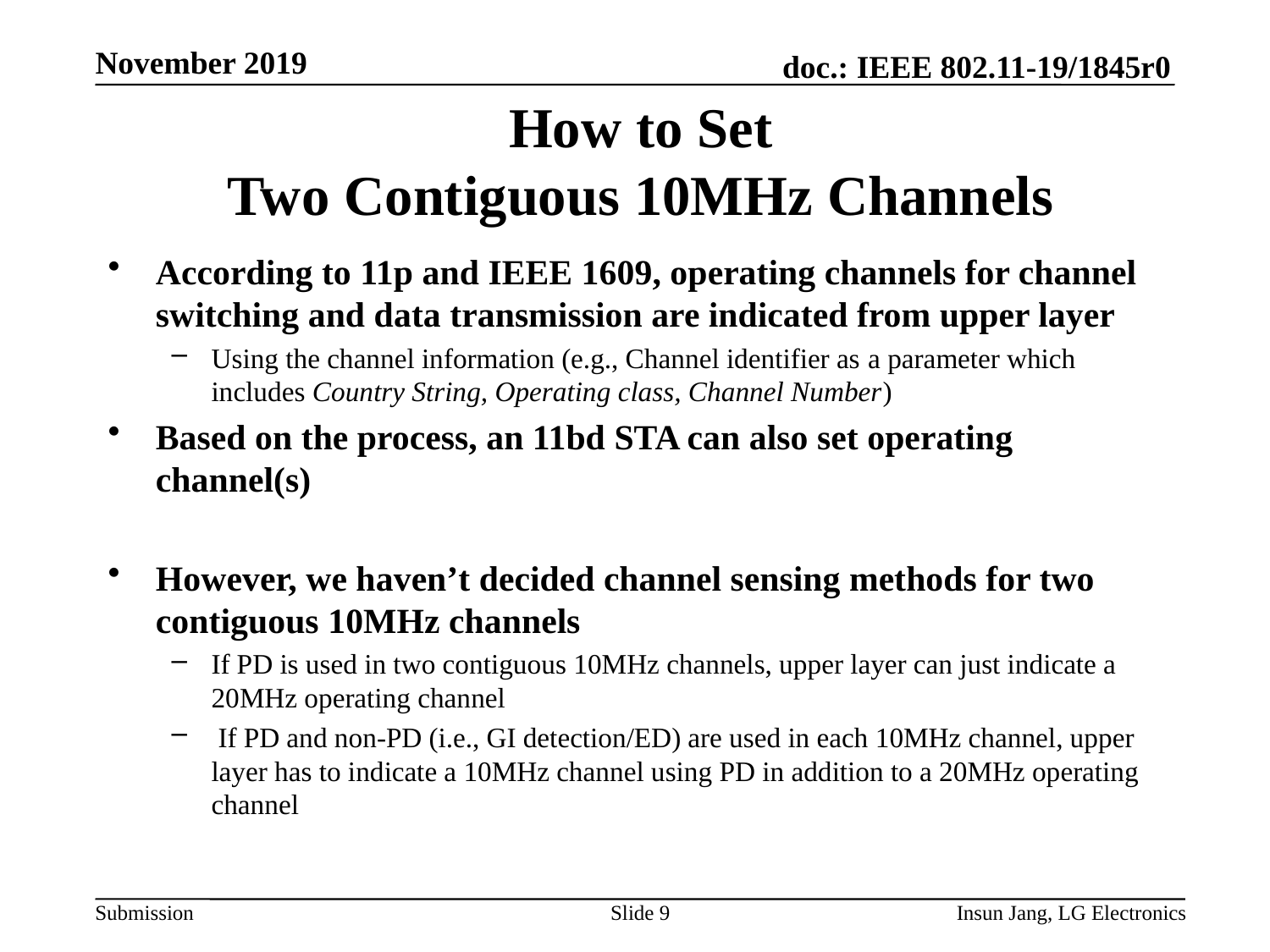

# How to Set Two Contiguous 10MHz Channels
According to 11p and IEEE 1609, operating channels for channel switching and data transmission are indicated from upper layer
Using the channel information (e.g., Channel identifier as a parameter which includes Country String, Operating class, Channel Number)
Based on the process, an 11bd STA can also set operating channel(s)

However, we haven’t decided channel sensing methods for two contiguous 10MHz channels
If PD is used in two contiguous 10MHz channels, upper layer can just indicate a 20MHz operating channel
 If PD and non-PD (i.e., GI detection/ED) are used in each 10MHz channel, upper layer has to indicate a 10MHz channel using PD in addition to a 20MHz operating channel

Slide 9
Insun Jang, LG Electronics